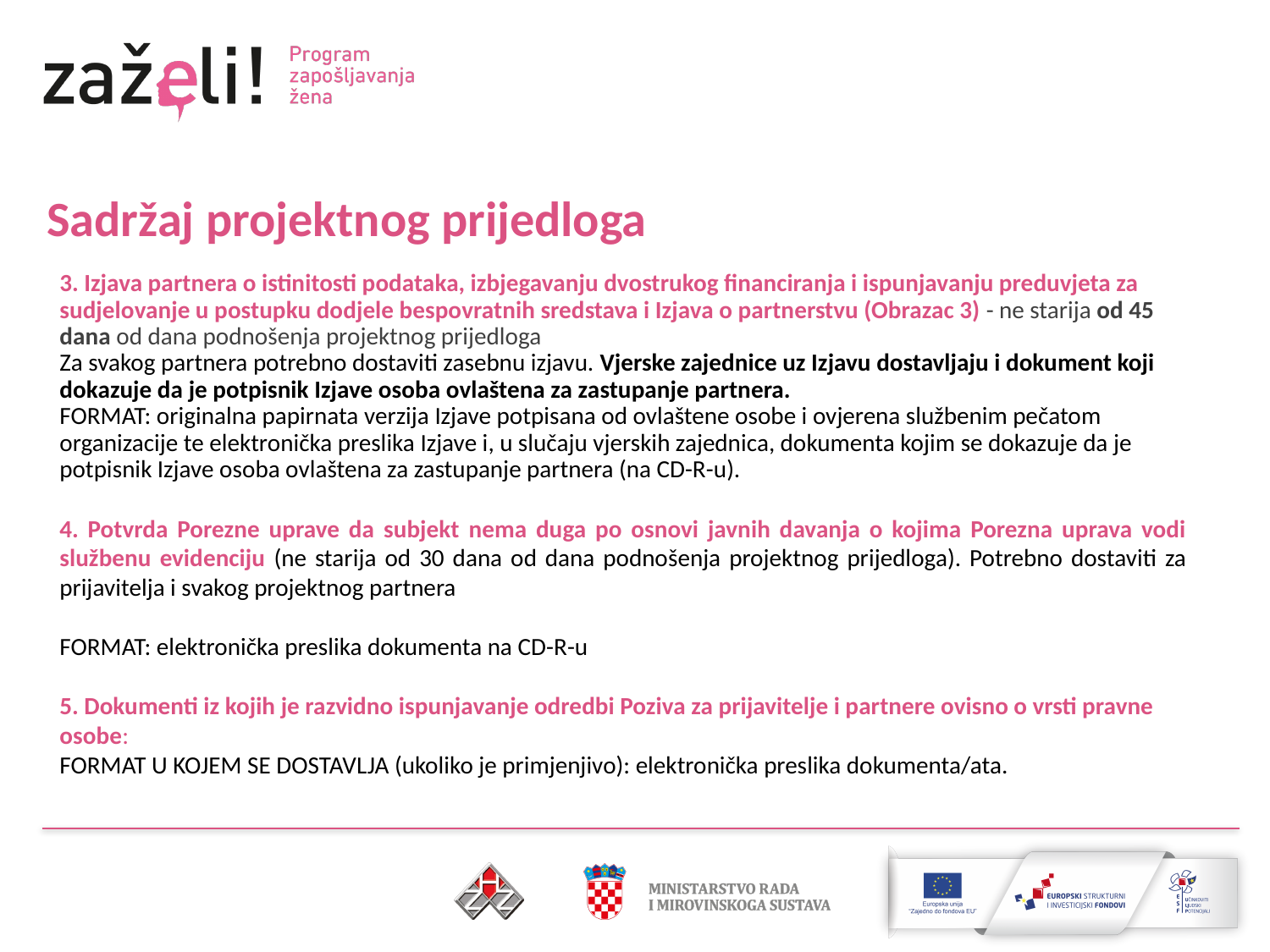

Sadržaj projektnog prijedloga
3. Izjava partnera o istinitosti podataka, izbjegavanju dvostrukog financiranja i ispunjavanju preduvjeta za sudjelovanje u postupku dodjele bespovratnih sredstava i Izjava o partnerstvu (Obrazac 3) - ne starija od 45 dana od dana podnošenja projektnog prijedloga
Za svakog partnera potrebno dostaviti zasebnu izjavu. Vjerske zajednice uz Izjavu dostavljaju i dokument koji dokazuje da je potpisnik Izjave osoba ovlaštena za zastupanje partnera.
FORMAT: originalna papirnata verzija Izjave potpisana od ovlaštene osobe i ovjerena službenim pečatom organizacije te elektronička preslika Izjave i, u slučaju vjerskih zajednica, dokumenta kojim se dokazuje da je potpisnik Izjave osoba ovlaštena za zastupanje partnera (na CD-R-u).

4. Potvrda Porezne uprave da subjekt nema duga po osnovi javnih davanja o kojima Porezna uprava vodi službenu evidenciju (ne starija od 30 dana od dana podnošenja projektnog prijedloga). Potrebno dostaviti za prijavitelja i svakog projektnog partnera

FORMAT: elektronička preslika dokumenta na CD-R-u

5. Dokumenti iz kojih je razvidno ispunjavanje odredbi Poziva za prijavitelje i partnere ovisno o vrsti pravne osobe:
FORMAT U KOJEM SE DOSTAVLJA (ukoliko je primjenjivo): elektronička preslika dokumenta/ata.